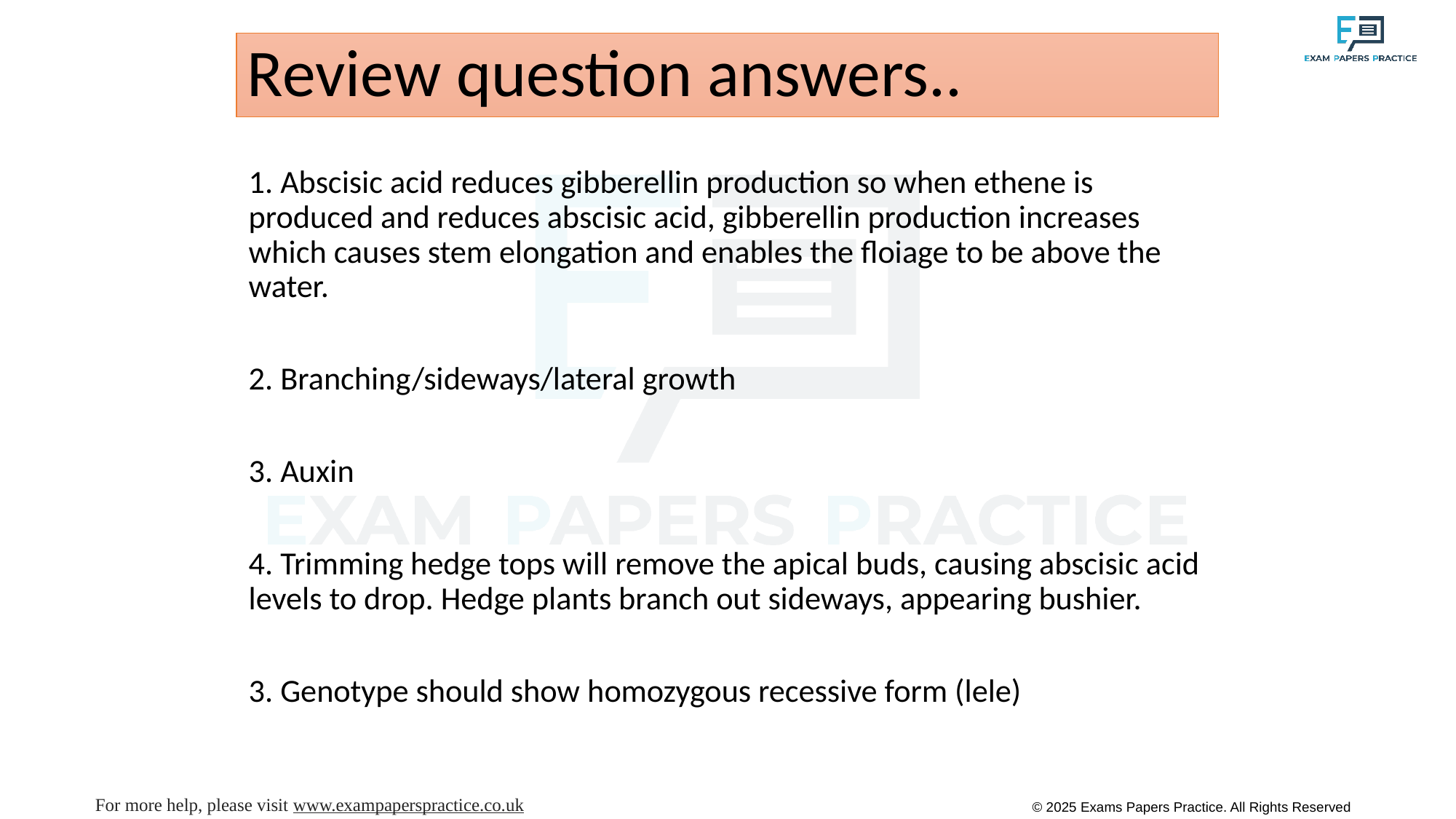

# Review question answers..
1. Abscisic acid reduces gibberellin production so when ethene is produced and reduces abscisic acid, gibberellin production increases which causes stem elongation and enables the floiage to be above the water.

2. Branching/sideways/lateral growth

3. Auxin

4. Trimming hedge tops will remove the apical buds, causing abscisic acid levels to drop. Hedge plants branch out sideways, appearing bushier.

3. Genotype should show homozygous recessive form (lele)